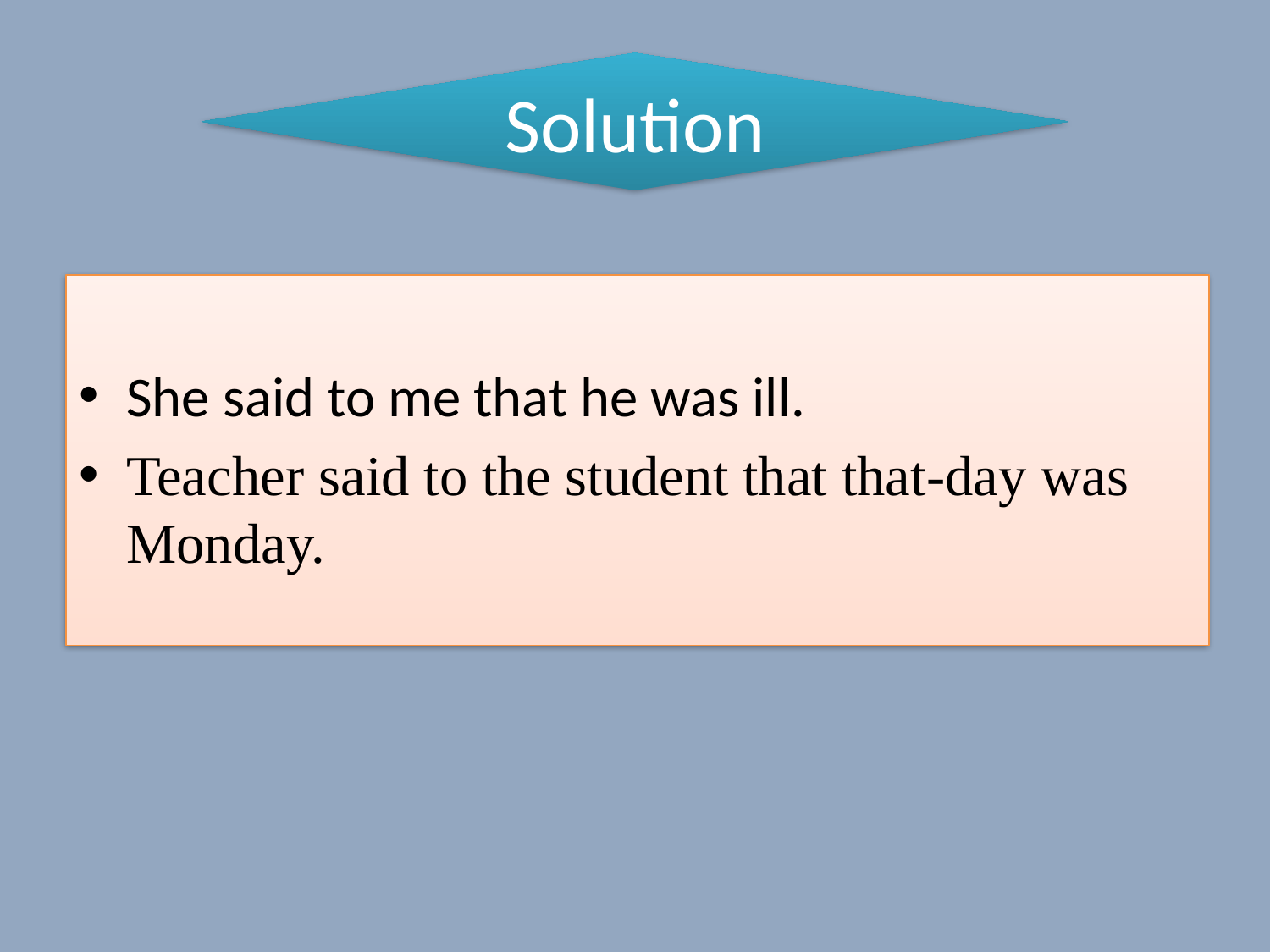

#
Solution

She said to me that he was ill.
Teacher said to the student that that-day was Monday.